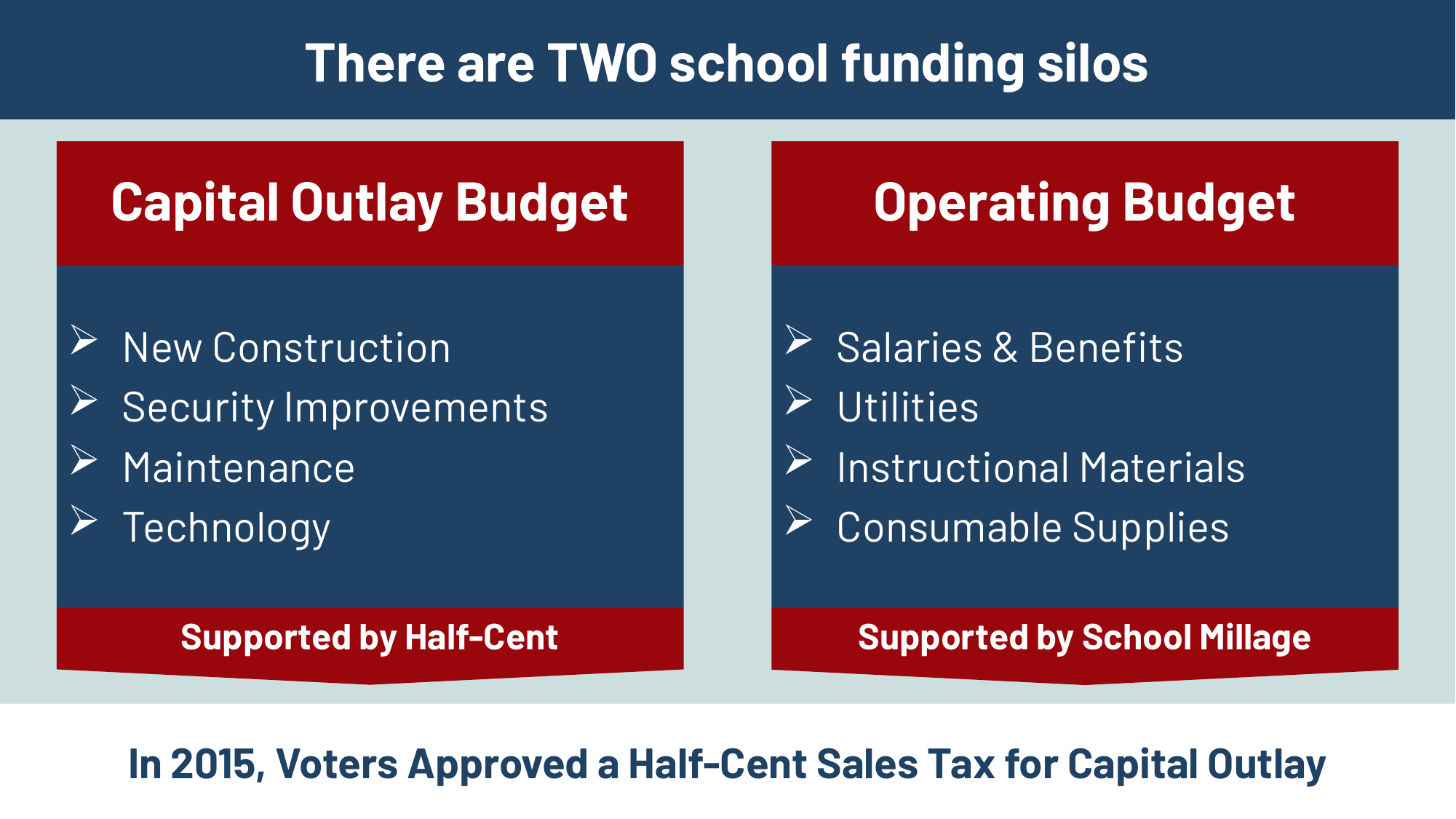

There are TWO school funding silos
Operating Budget

Capital Outlay Budget
New Construction
Security Improvements
Maintenance
Technology
Salaries & Benefits
Utilities
Instructional Materials
Consumable Supplies

Supported by Half-Cent
Supported by School Millage

In 2015, Voters Approved a Half-Cent Sales Tax for Capital Outlay